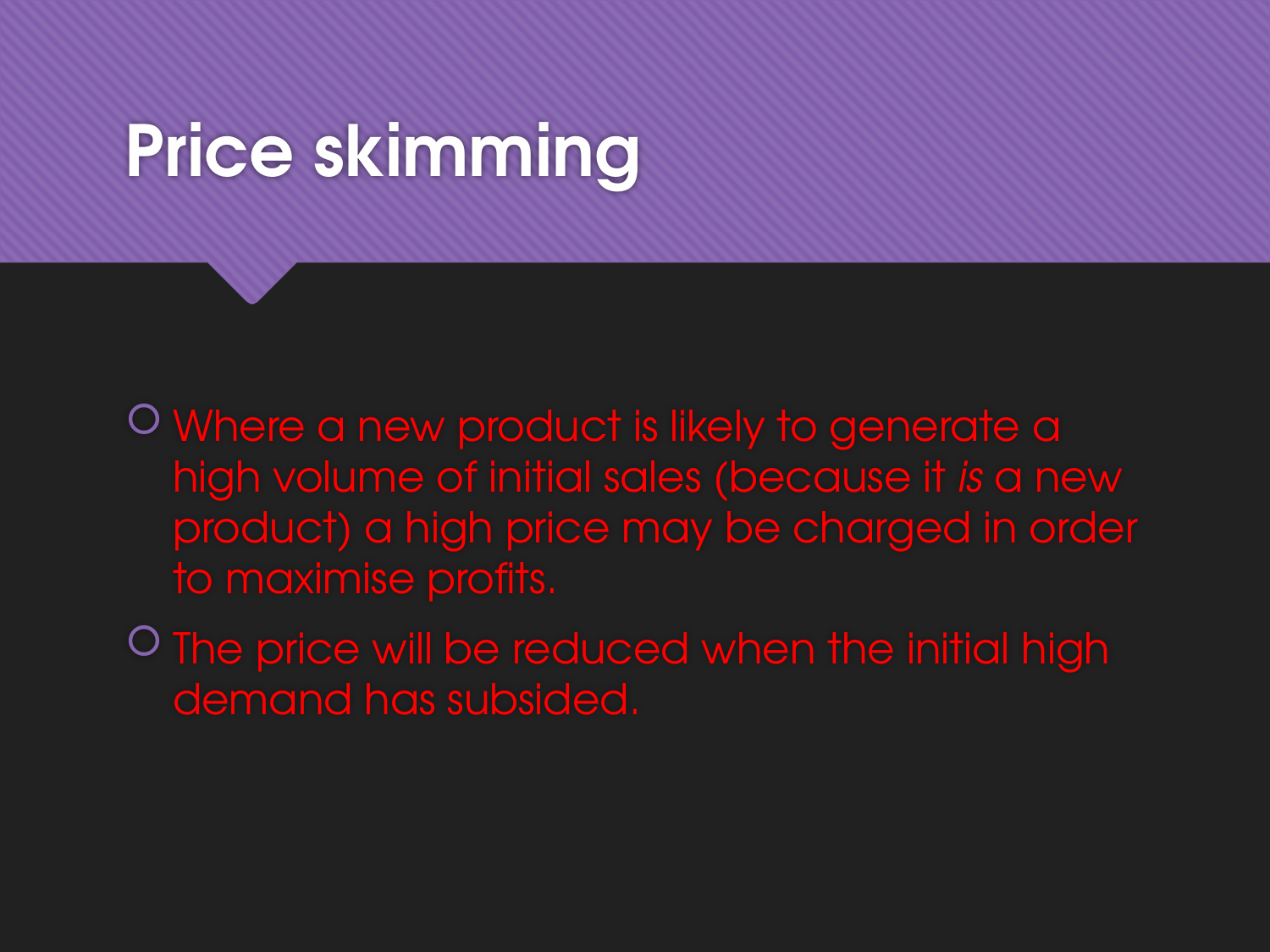

# Price skimming
Where a new product is likely to generate a high volume of initial sales (because it is a new product) a high price may be charged in order to maximise profits.
The price will be reduced when the initial high demand has subsided.